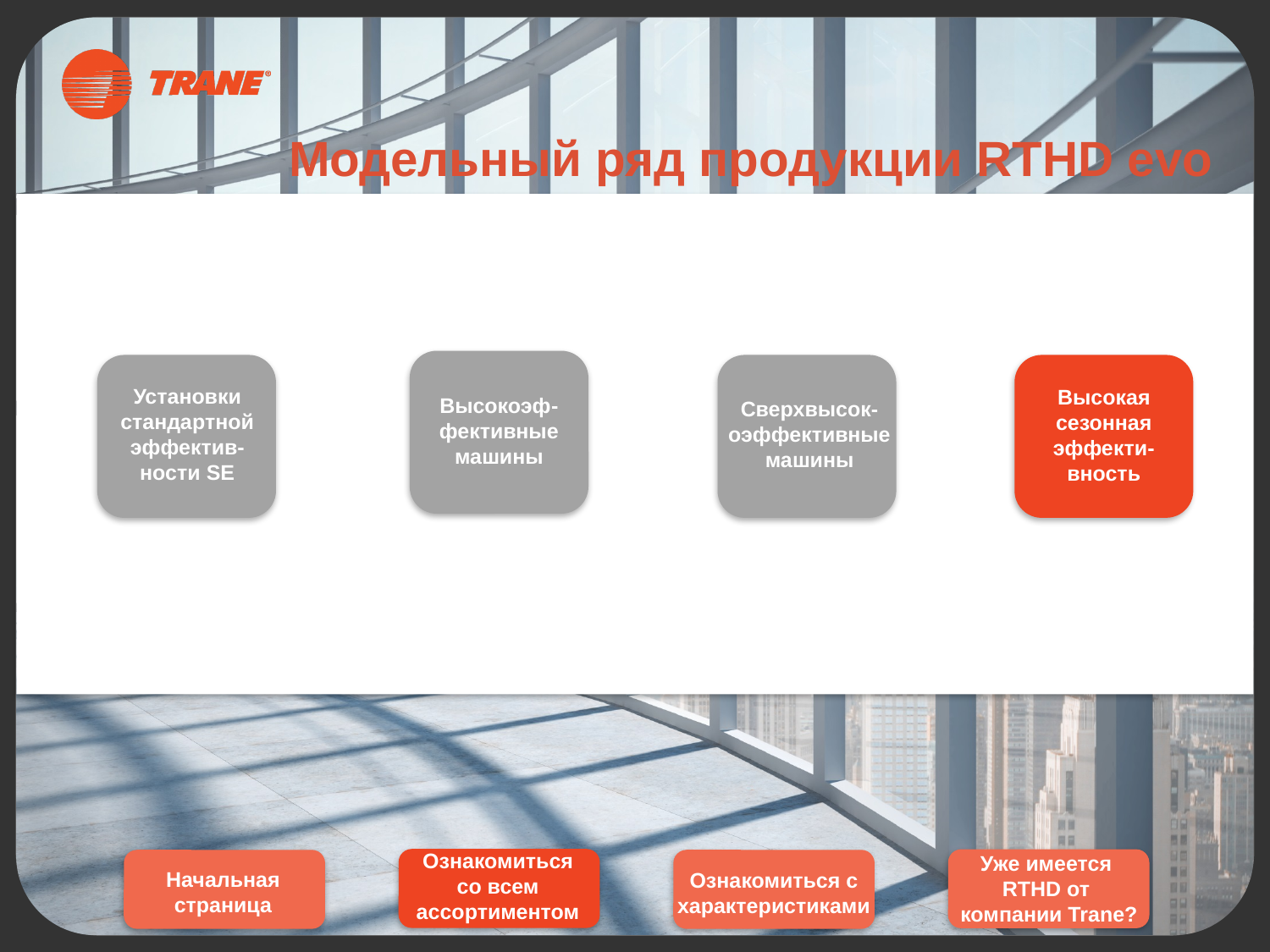

Модельный ряд продукции RTHD evo

Подзаголовок
Текст
Пункт маркированного списка
Пункт маркированного списка
Пункт маркированного списка подуровня
Пункт маркированного списка подуровня

Высокоэф-фективные машины

Сверхвысок-оэффективные машины

Высокая сезонная эффекти-вность

Установки стандартной эффектив-ности SE
Ознакомиться со всем ассортиментом

Уже имеется
RTHD от
компании Trane?

Ознакомиться с характеристиками

Начальная страница